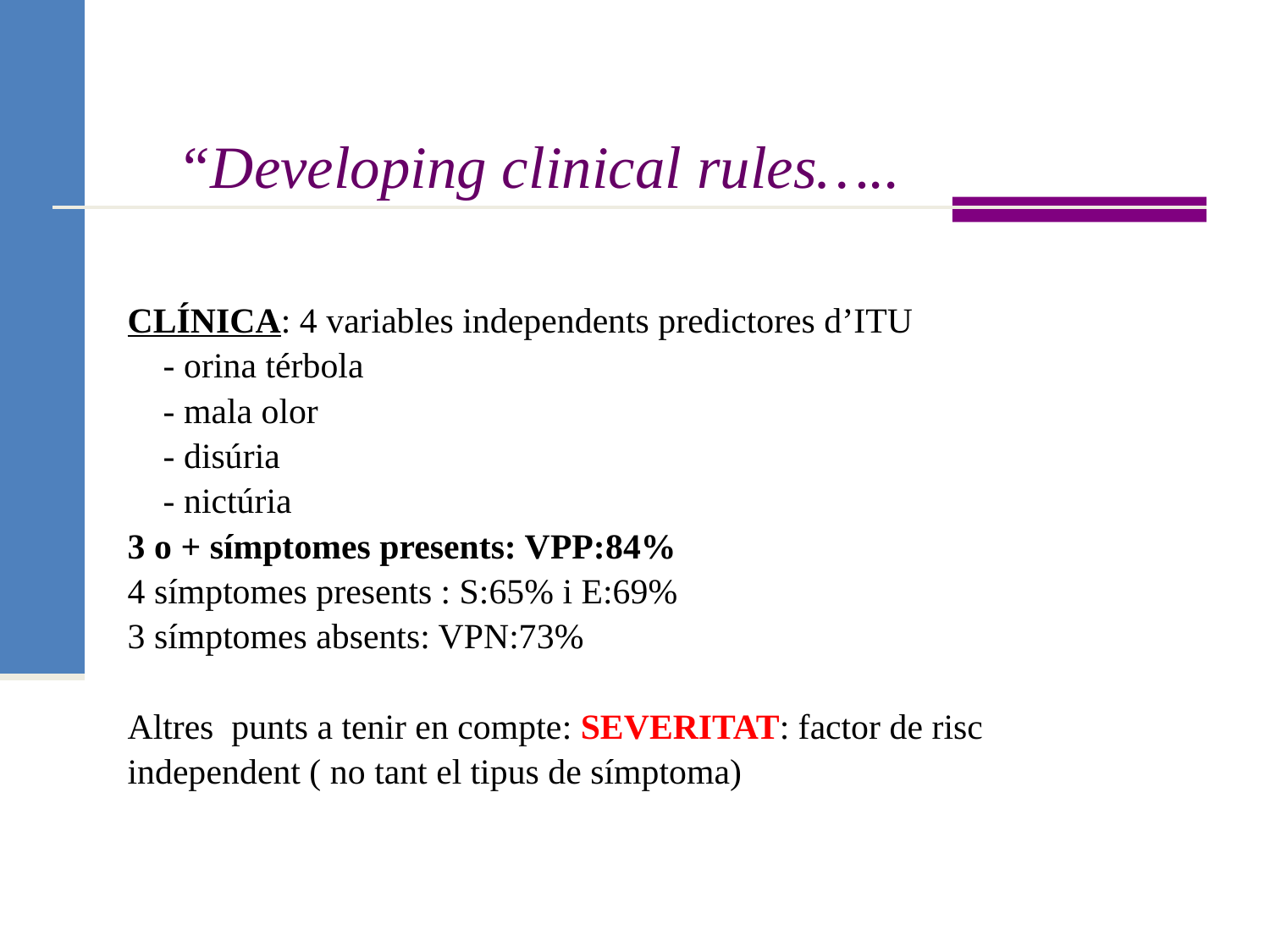

# “Developing clinical rules…..
CLÍNICA: 4 variables independents predictores d’ITU
    - orina térbola
    - mala olor
    - disúria
    - nictúria
3 o + símptomes presents: VPP:84%
4 símptomes presents : S:65% i E:69%
3 símptomes absents: VPN:73%

Altres  punts a tenir en compte: SEVERITAT: factor de risc
independent ( no tant el tipus de símptoma)